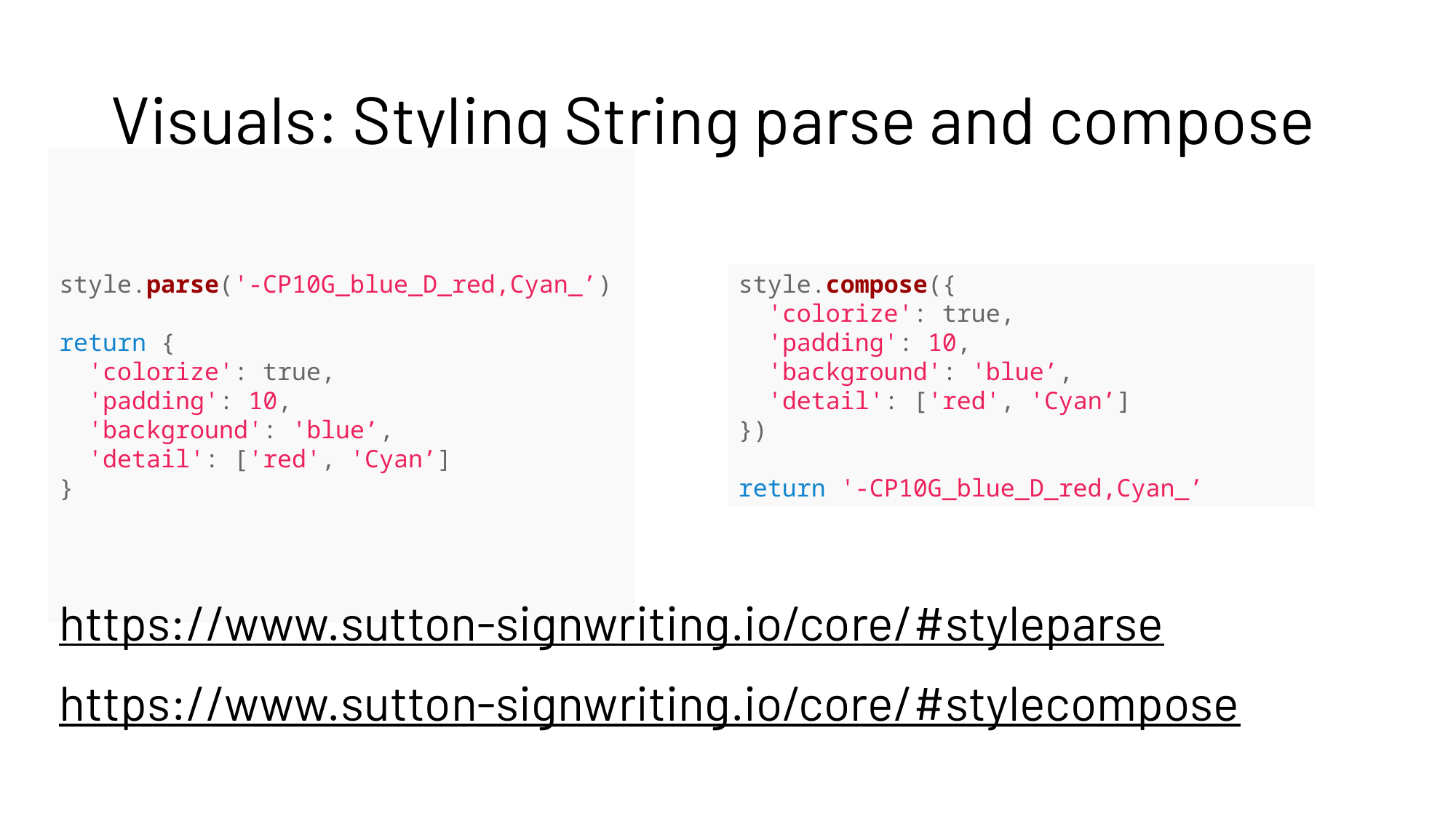

# Visuals: Styling String parse and compose
style.parse('-CP10G_blue_D_red,Cyan_’)

return {
  'colorize': true,
  'padding': 10,
  'background': 'blue’,
  'detail': ['red', 'Cyan’]
}
style.compose({
  'colorize': true,
  'padding': 10,
  'background': 'blue’,
  'detail': ['red', 'Cyan’]
})

return '-CP10G_blue_D_red,Cyan_’
https://www.sutton-signwriting.io/core/#styleparse
https://www.sutton-signwriting.io/core/#stylecompose